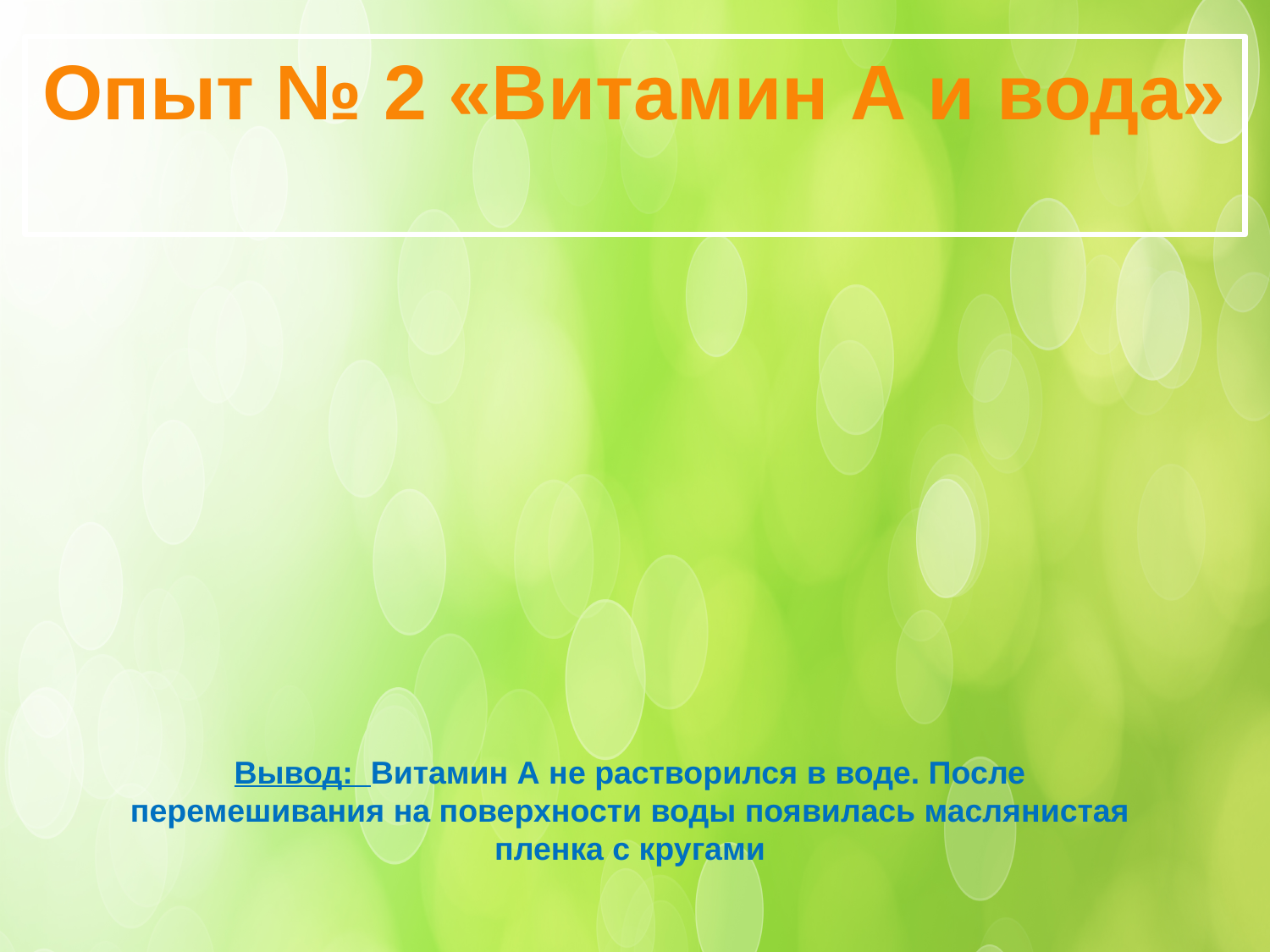

Опыт № 2 «Витамин А и вода»
Вывод:  Витамин А не растворился в воде. После перемешивания на поверхности воды появилась маслянистая пленка с кругами